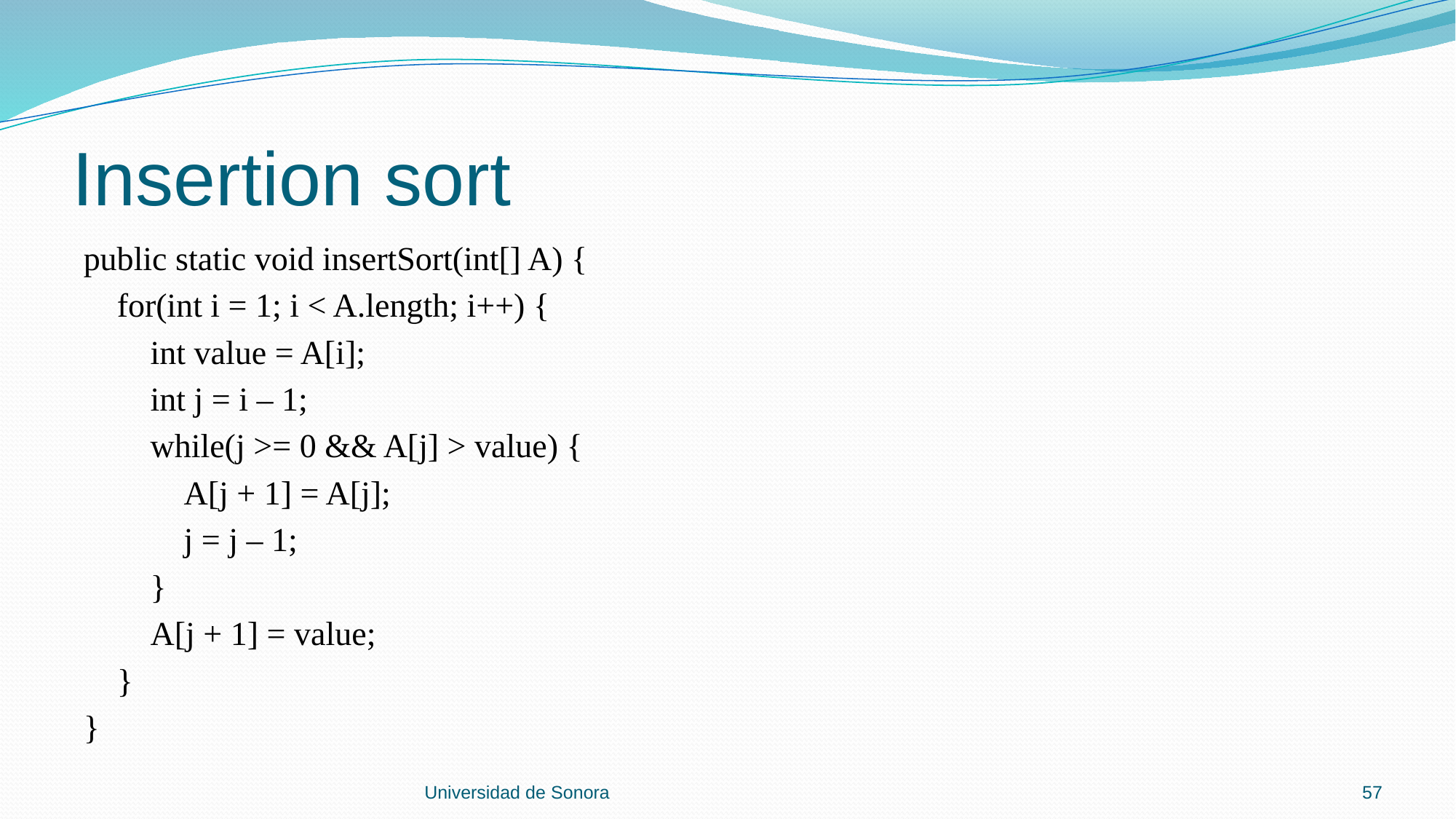

# Insertion sort
public static void insertSort(int[] A) {
    for(int i = 1; i < A.length; i++) {
        int value = A[i];
        int j = i – 1;
        while(j >= 0 && A[j] > value) {
            A[j + 1] = A[j];
            j = j – 1;
        }
        A[j + 1] = value;
    }
}
Universidad de Sonora
57